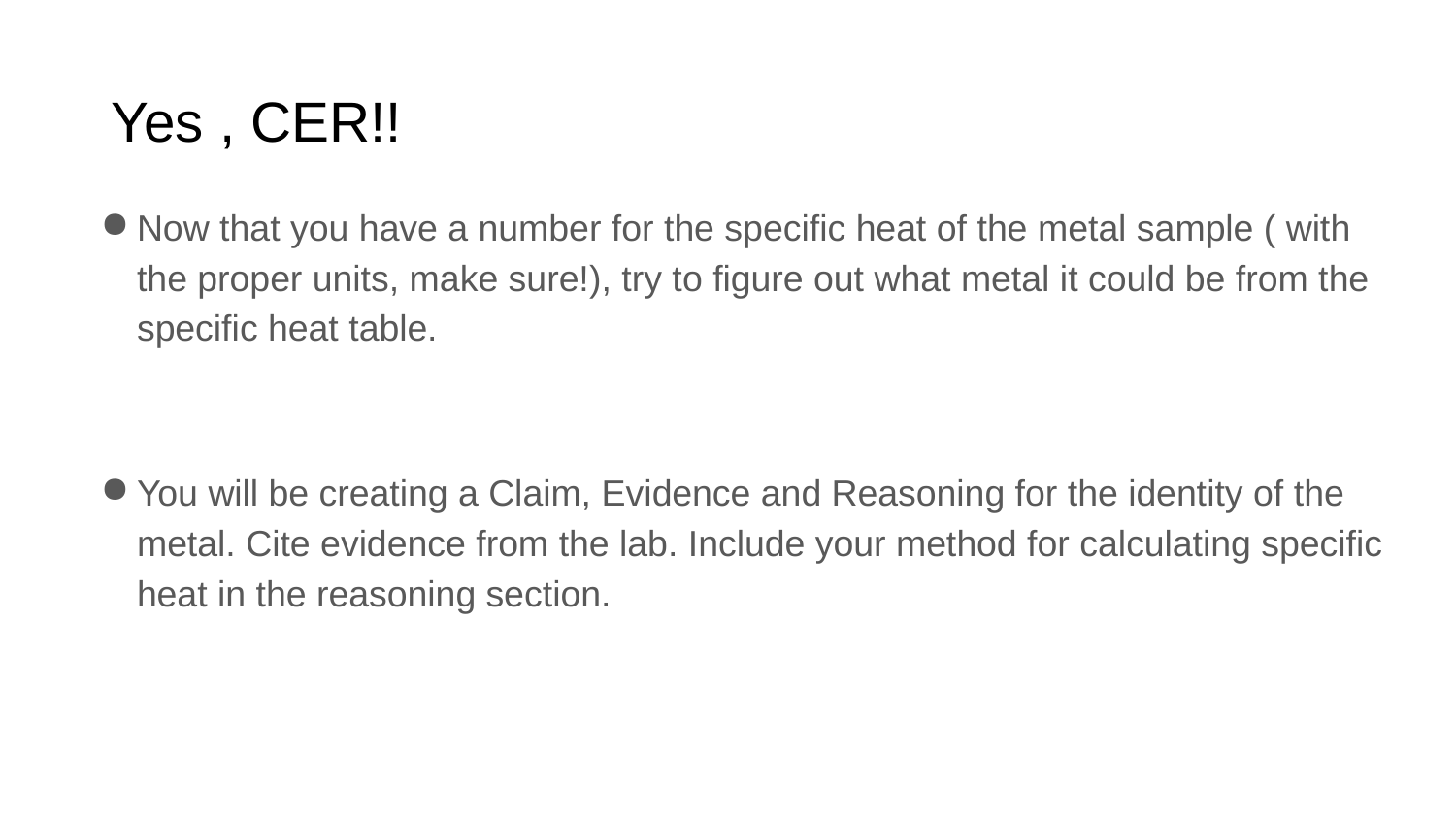

# Yes , CER!!
Now that you have a number for the specific heat of the metal sample ( with the proper units, make sure!), try to figure out what metal it could be from the specific heat table.

You will be creating a Claim, Evidence and Reasoning for the identity of the metal. Cite evidence from the lab. Include your method for calculating specific heat in the reasoning section.